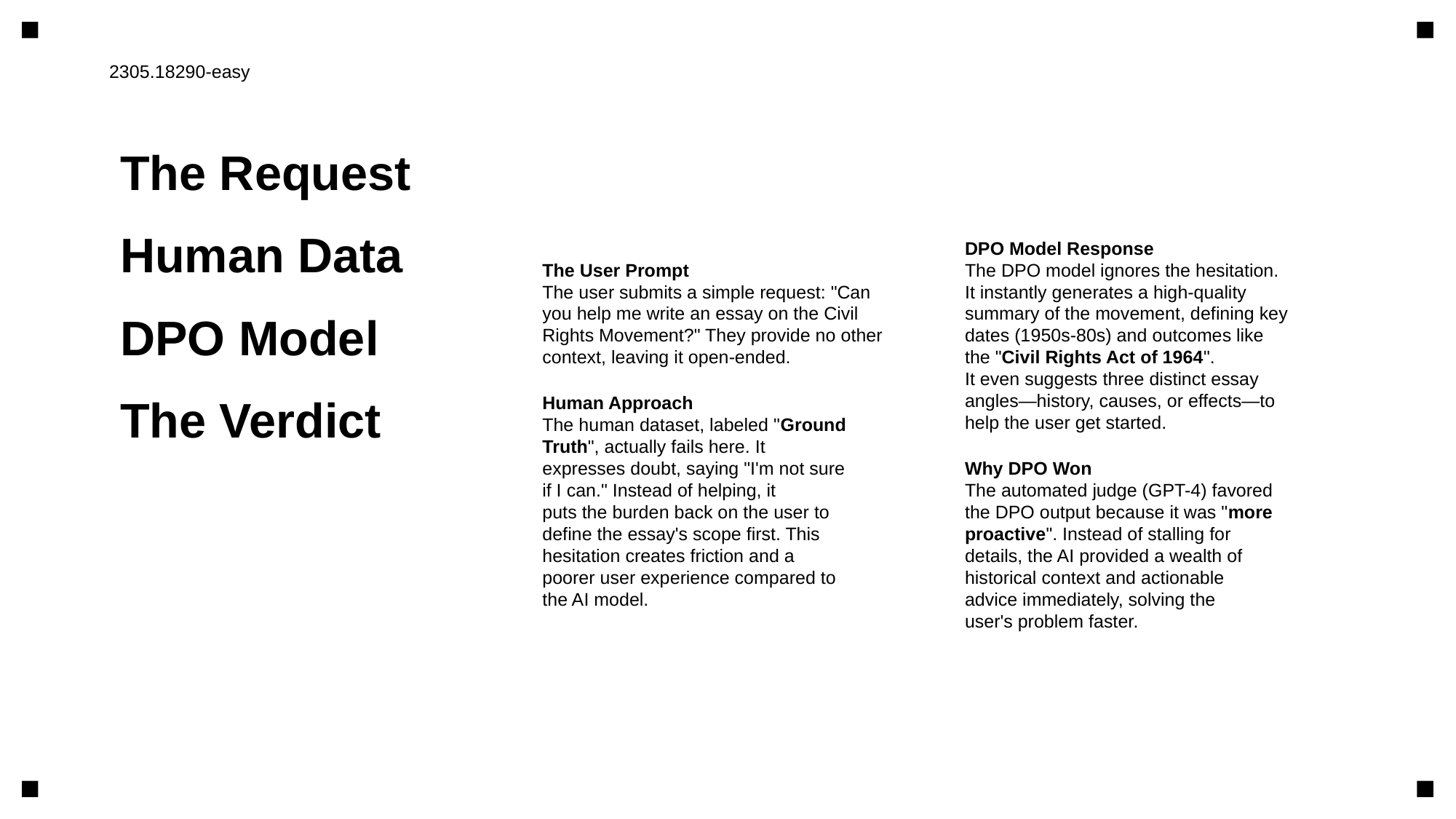

2305.18290-easy
The Request
Human Data
DPO Model
The Verdict
The User Prompt
The user submits a simple request: "Can
you help me write an essay on the Civil
Rights Movement?" They provide no other
context, leaving it open-ended.
Human Approach
The human dataset, labeled "Ground
Truth", actually fails here. It
expresses doubt, saying "I'm not sure
if I can." Instead of helping, it
puts the burden back on the user to
define the essay's scope first. This
hesitation creates friction and a
poorer user experience compared to
the AI model.
DPO Model Response
The DPO model ignores the hesitation.
It instantly generates a high-quality
summary of the movement, defining key
dates (1950s-80s) and outcomes like
the "Civil Rights Act of 1964".
It even suggests three distinct essay
angles—history, causes, or effects—to
help the user get started.
Why DPO Won
The automated judge (GPT-4) favored
the DPO output because it was "more
proactive". Instead of stalling for
details, the AI provided a wealth of
historical context and actionable
advice immediately, solving the
user's problem faster.